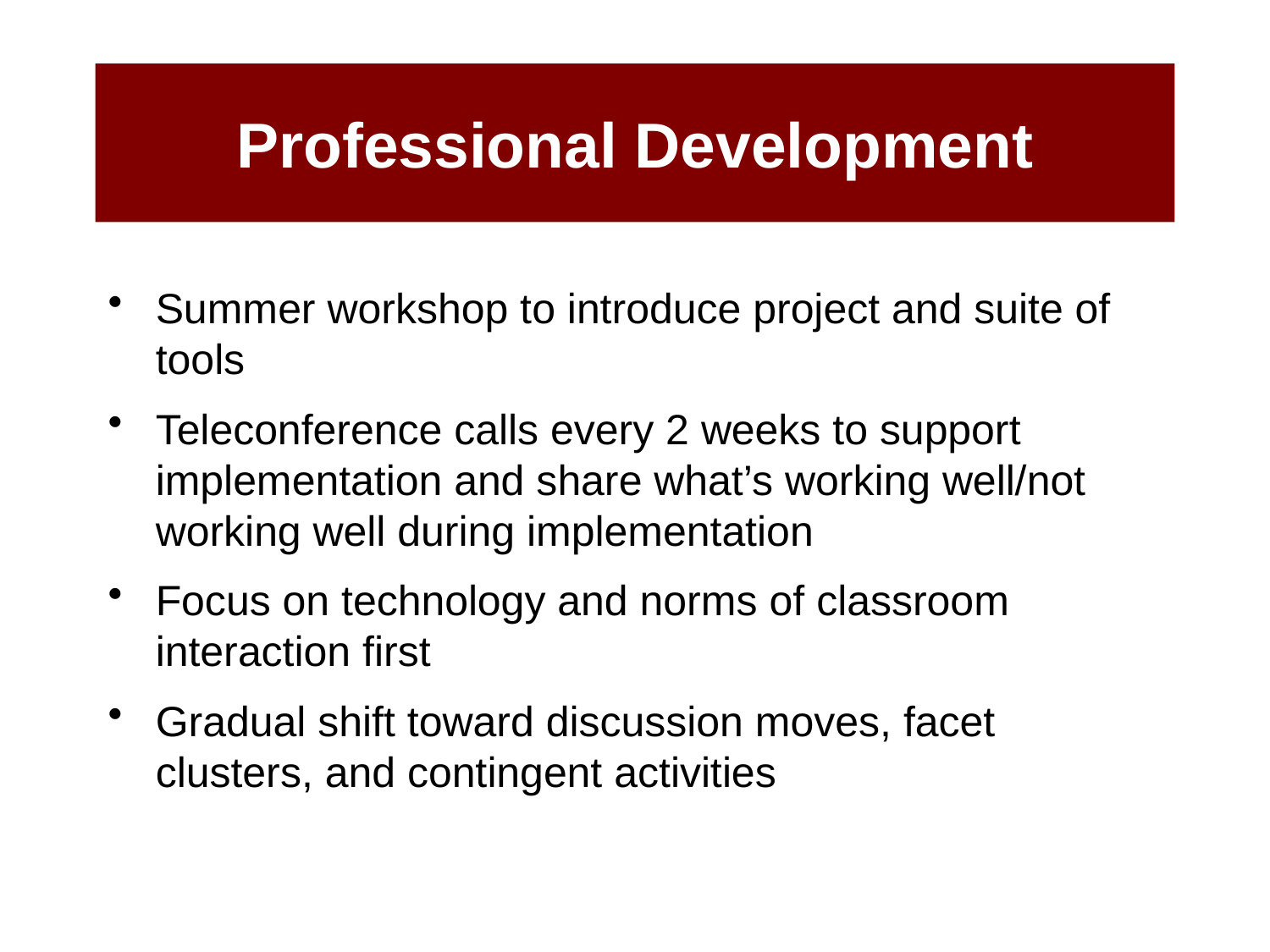

# Professional Development
Summer workshop to introduce project and suite of tools
Teleconference calls every 2 weeks to support implementation and share what’s working well/not working well during implementation
Focus on technology and norms of classroom interaction first
Gradual shift toward discussion moves, facet clusters, and contingent activities